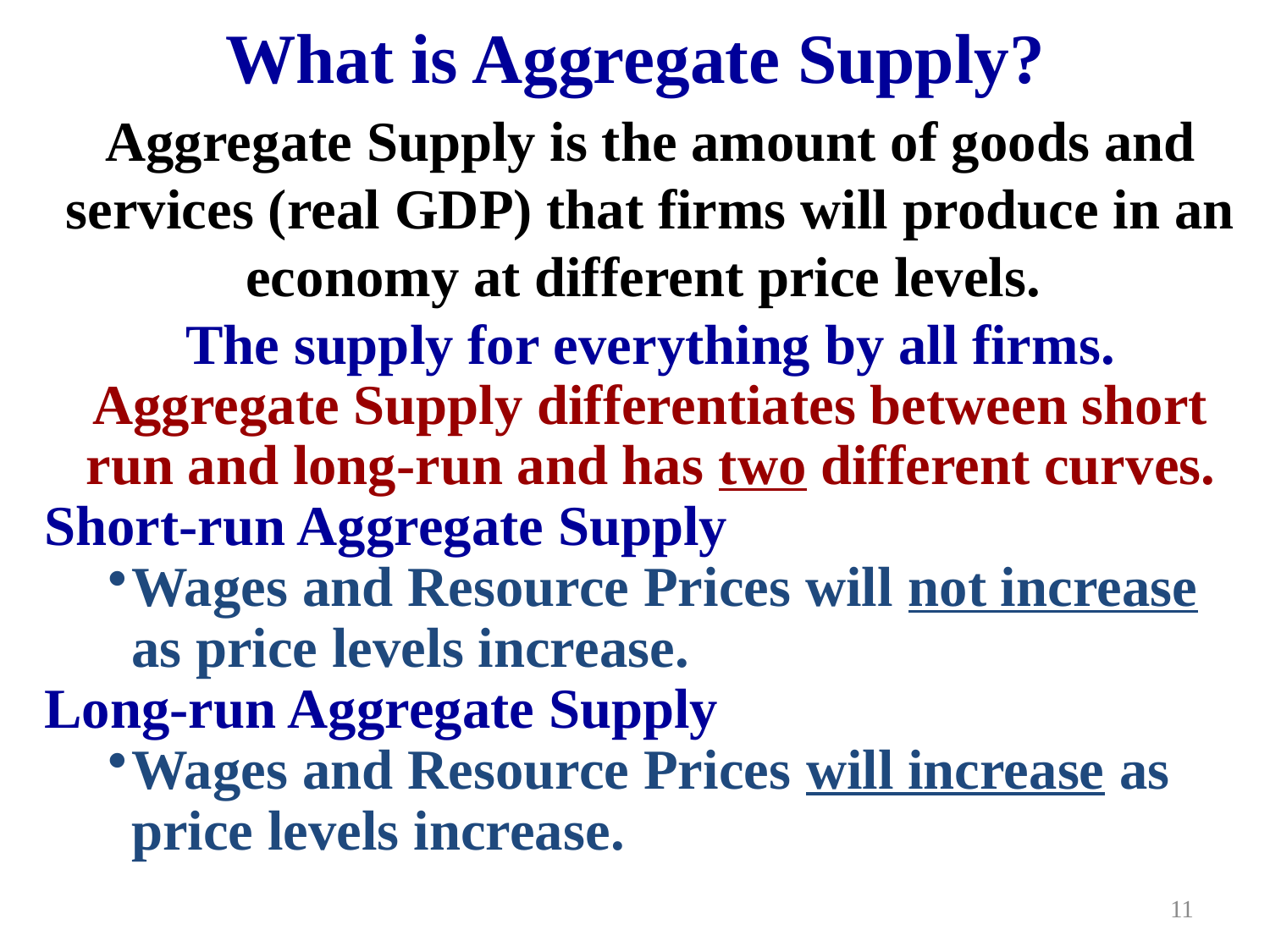

What is Aggregate Supply?
Aggregate Supply is the amount of goods and services (real GDP) that firms will produce in an economy at different price levels.
The supply for everything by all firms.
Aggregate Supply differentiates between short run and long-run and has two different curves.
Short-run Aggregate Supply
Wages and Resource Prices will not increase as price levels increase.
Long-run Aggregate Supply
Wages and Resource Prices will increase as price levels increase.
11